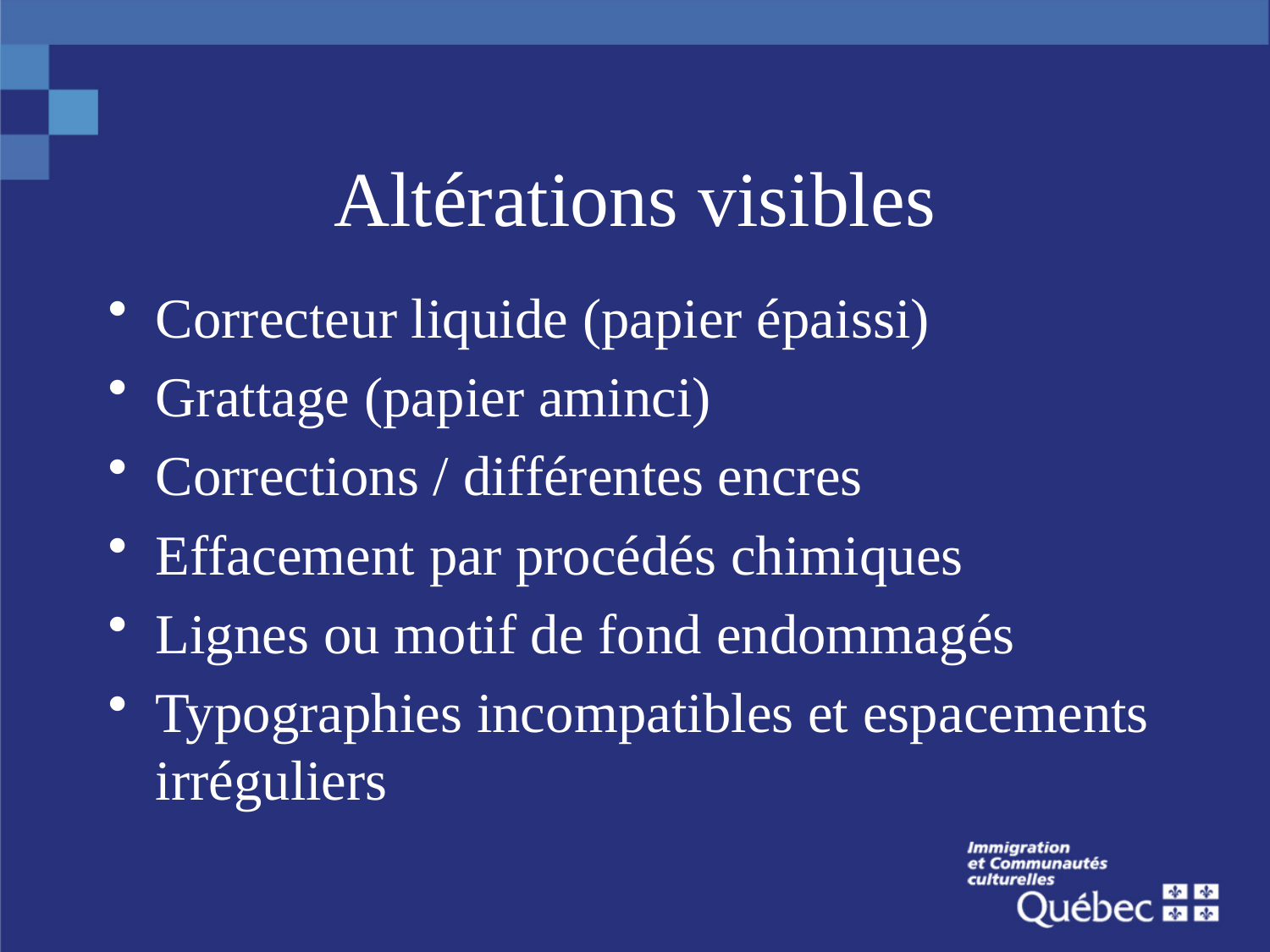

# Altérations visibles
Correcteur liquide (papier épaissi)
Grattage (papier aminci)
Corrections / différentes encres
Effacement par procédés chimiques
Lignes ou motif de fond endommagés
Typographies incompatibles et espacements irréguliers